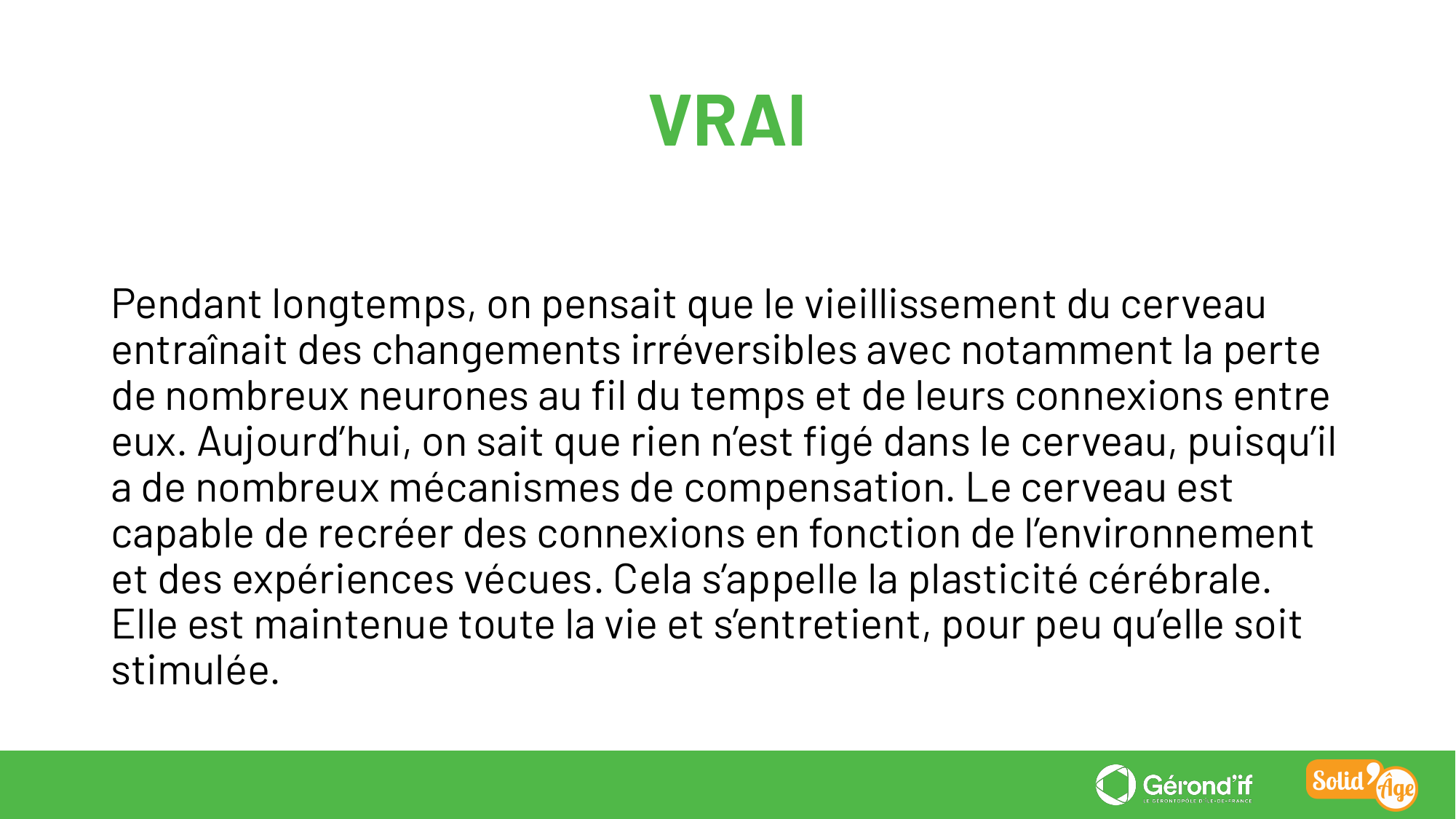

VRAI
Pendant longtemps, on pensait que le vieillissement du cerveau entraînait des changements irréversibles avec notamment la perte de nombreux neurones au fil du temps et de leurs connexions entre eux. Aujourd’hui, on sait que rien n’est figé dans le cerveau, puisqu’il a de nombreux mécanismes de compensation. Le cerveau est capable de recréer des connexions en fonction de l’environnement et des expériences vécues. Cela s’appelle la plasticité cérébrale. Elle est maintenue toute la vie et s’entretient, pour peu qu’elle soit stimulée.